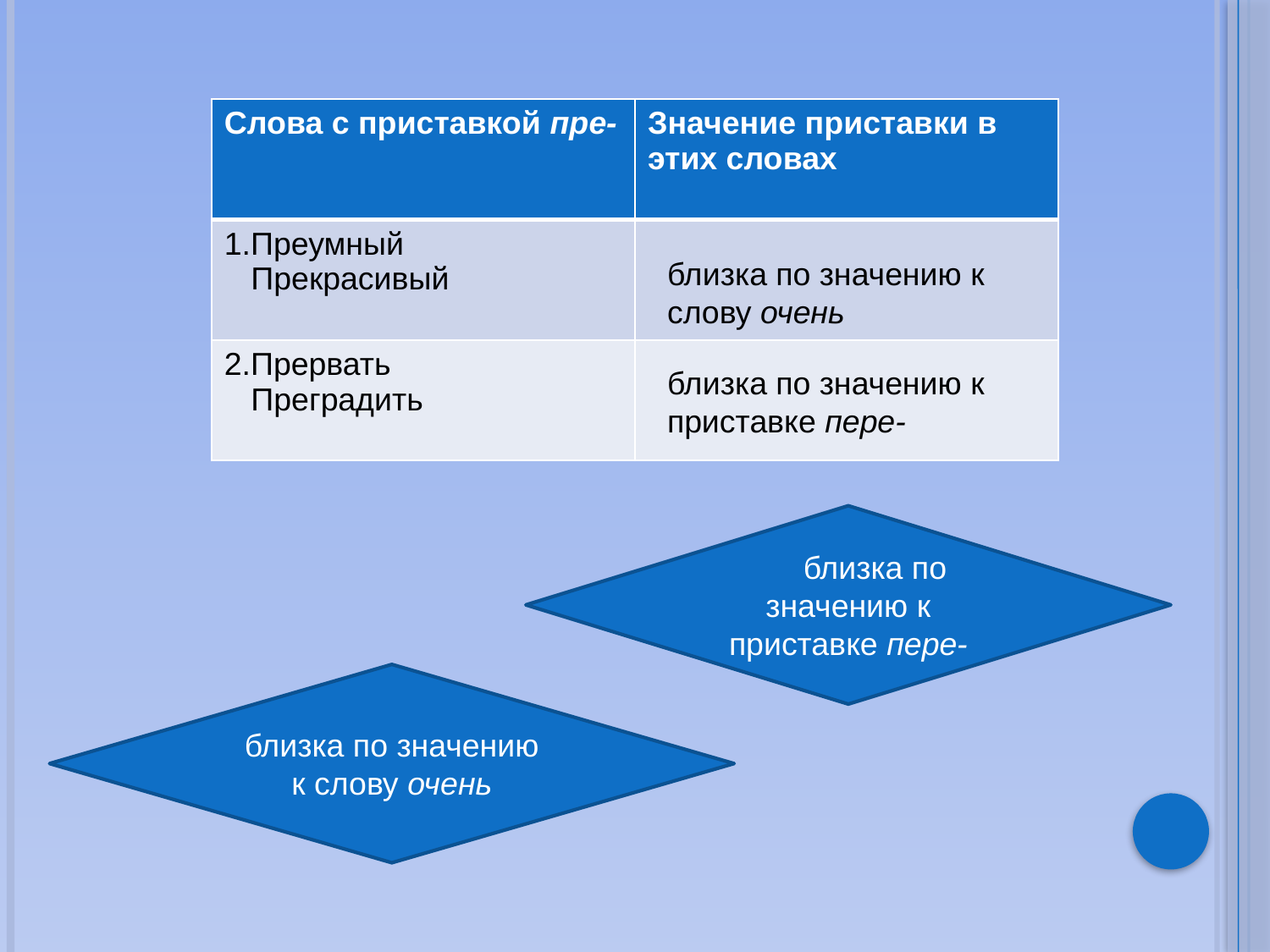

| Слова с приставкой пре- | Значение приставки в этих словах |
| --- | --- |
| 1.Преумный Прекрасивый |  |
| 2.Прервать Преградить |  |
близка по значению к слову очень
близка по значению к приставке пере-
      близка по значению к приставке пере-
близка по значению к слову очень